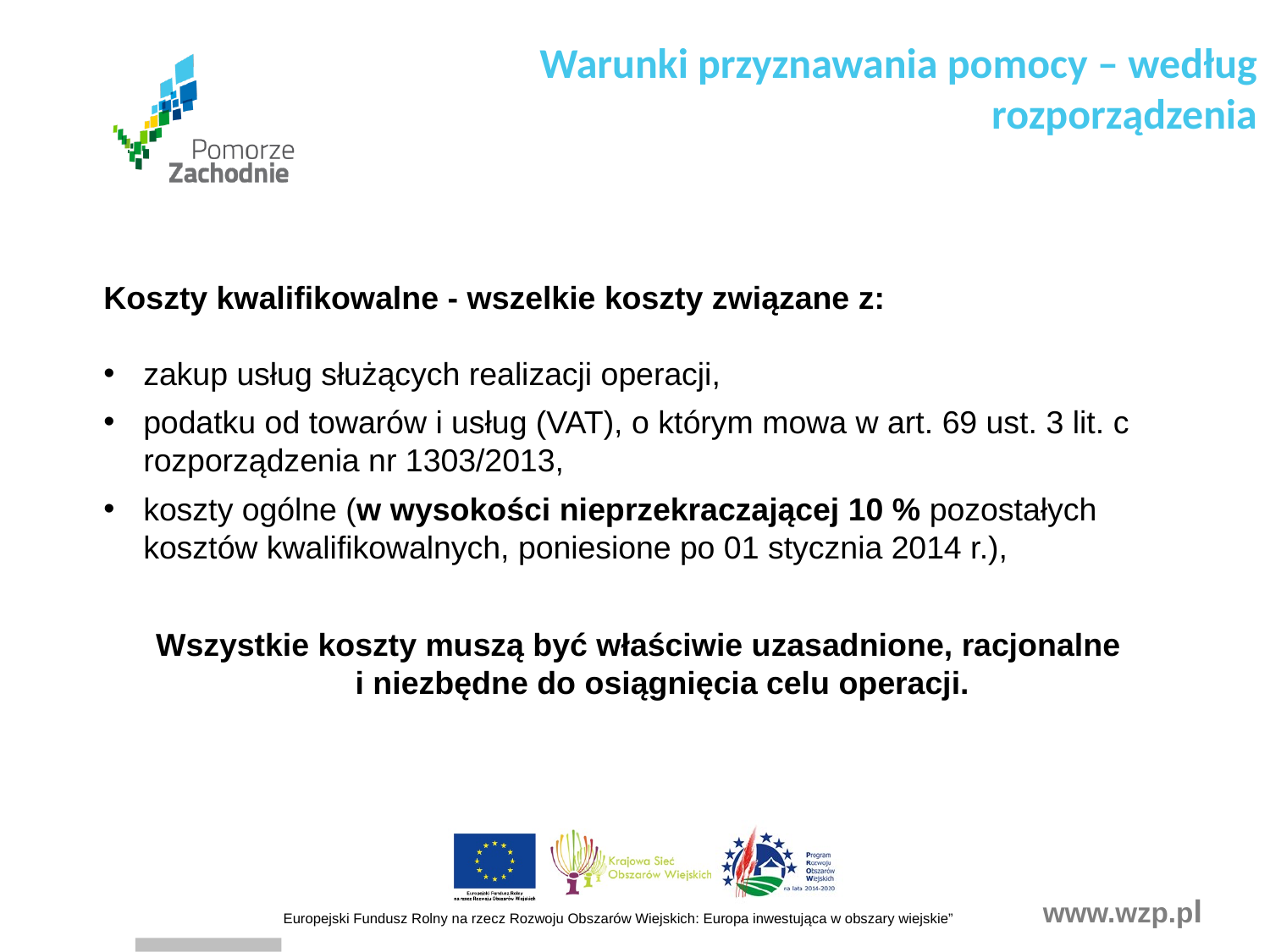

Warunki przyznawania pomocy – według rozporządzenia

Koszty kwalifikowalne - wszelkie koszty związane z:

zakup usług służących realizacji operacji,
podatku od towarów i usług (VAT), o którym mowa w art. 69 ust. 3 lit. c rozporządzenia nr 1303/2013,
koszty ogólne (w wysokości nieprzekraczającej 10 % pozostałych kosztów kwalifikowalnych, poniesione po 01 stycznia 2014 r.),

Wszystkie koszty muszą być właściwie uzasadnione, racjonalne
i niezbędne do osiągnięcia celu operacji.